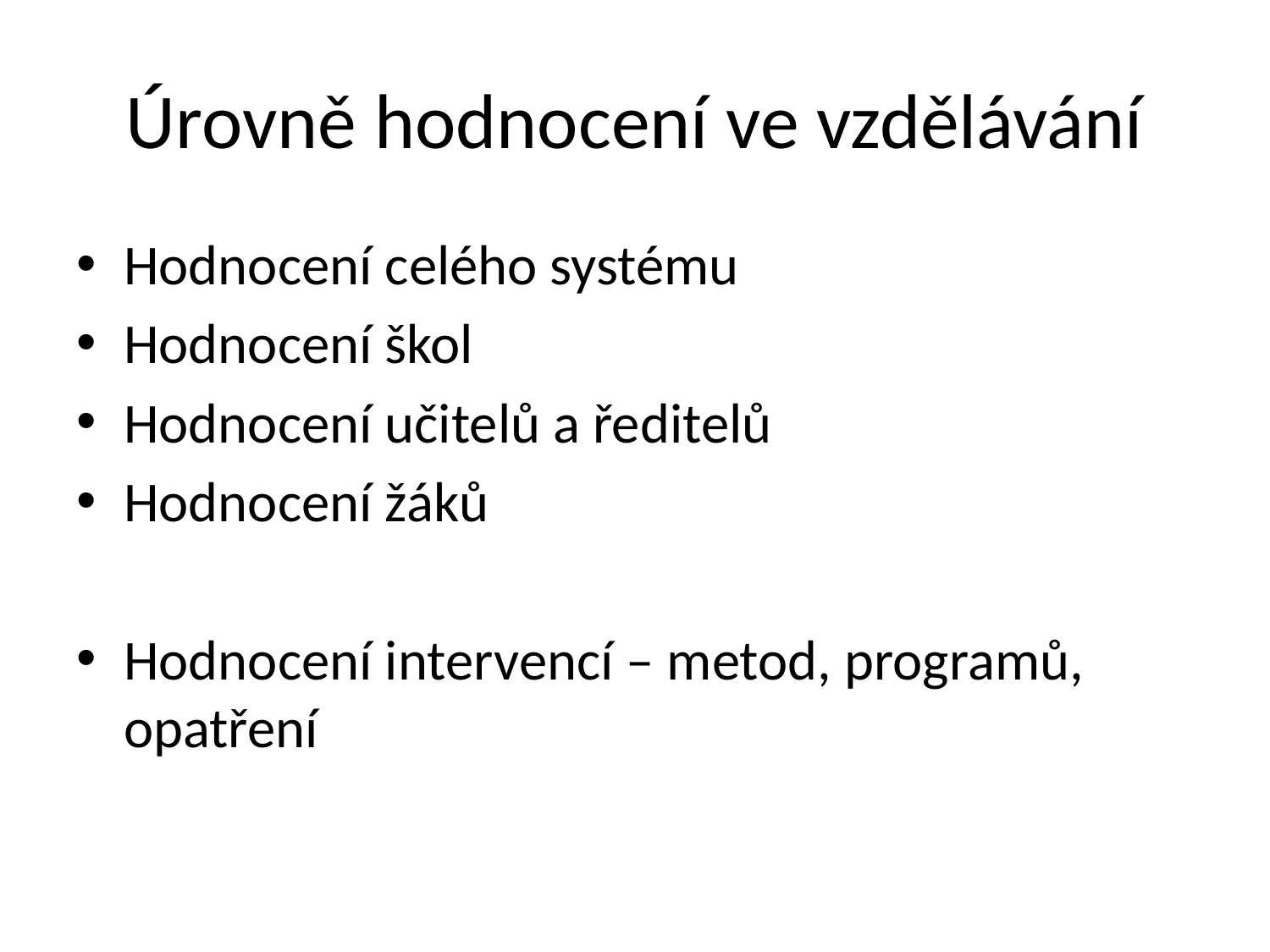

# Úrovně hodnocení ve vzdělávání
Hodnocení celého systému
Hodnocení škol
Hodnocení učitelů a ředitelů
Hodnocení žáků

Hodnocení intervencí – metod, programů, opatření